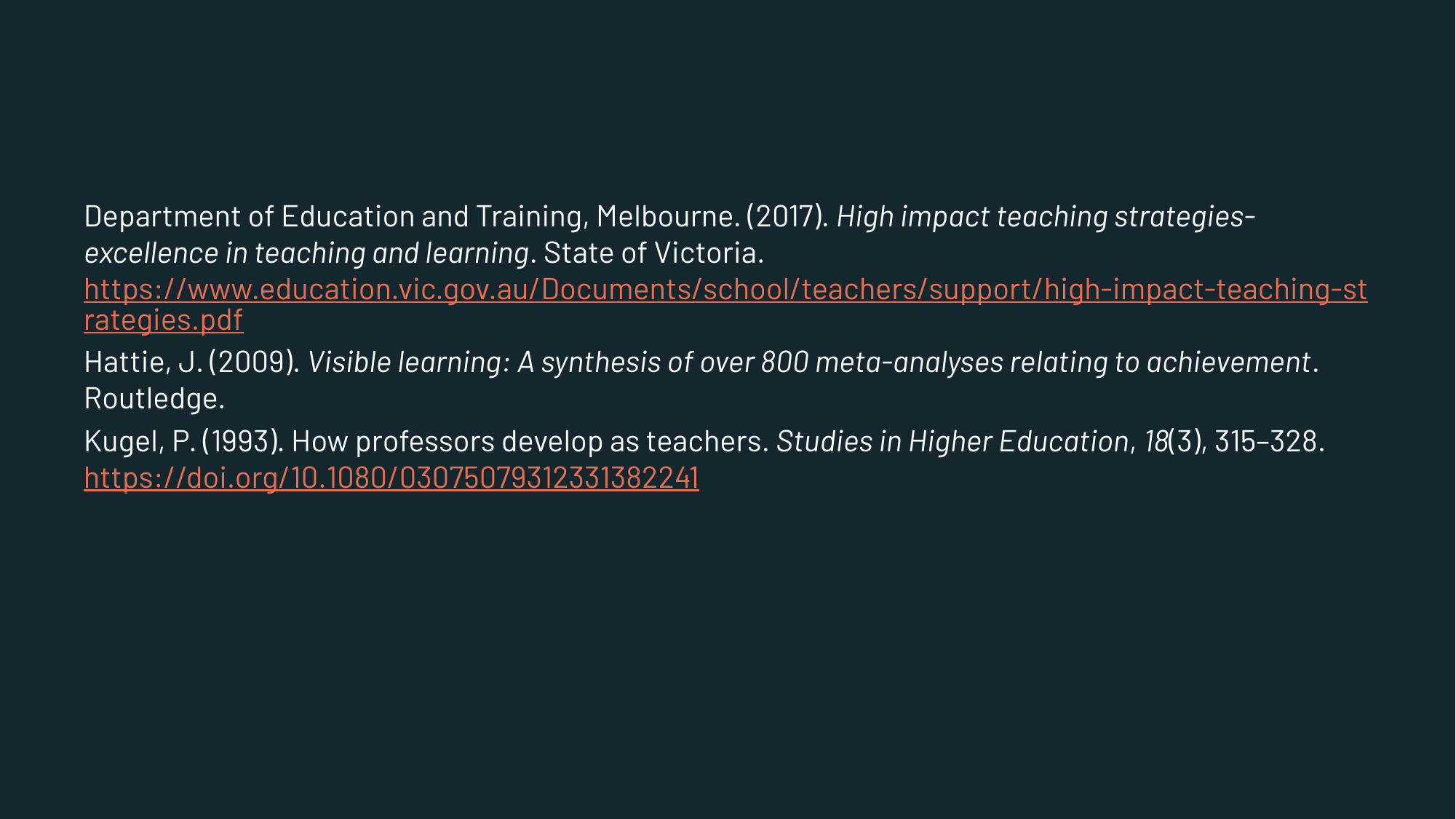

Department of Education and Training, Melbourne. (2017). High impact teaching strategies-excellence in teaching and learning. State of Victoria. https://www.education.vic.gov.au/Documents/school/teachers/support/high-impact-teaching-strategies.pdf
Hattie, J. (2009). Visible learning: A synthesis of over 800 meta-analyses relating to achievement. Routledge.
Kugel, P. (1993). How professors develop as teachers. Studies in Higher Education, 18(3), 315–328. https://doi.org/10.1080/03075079312331382241